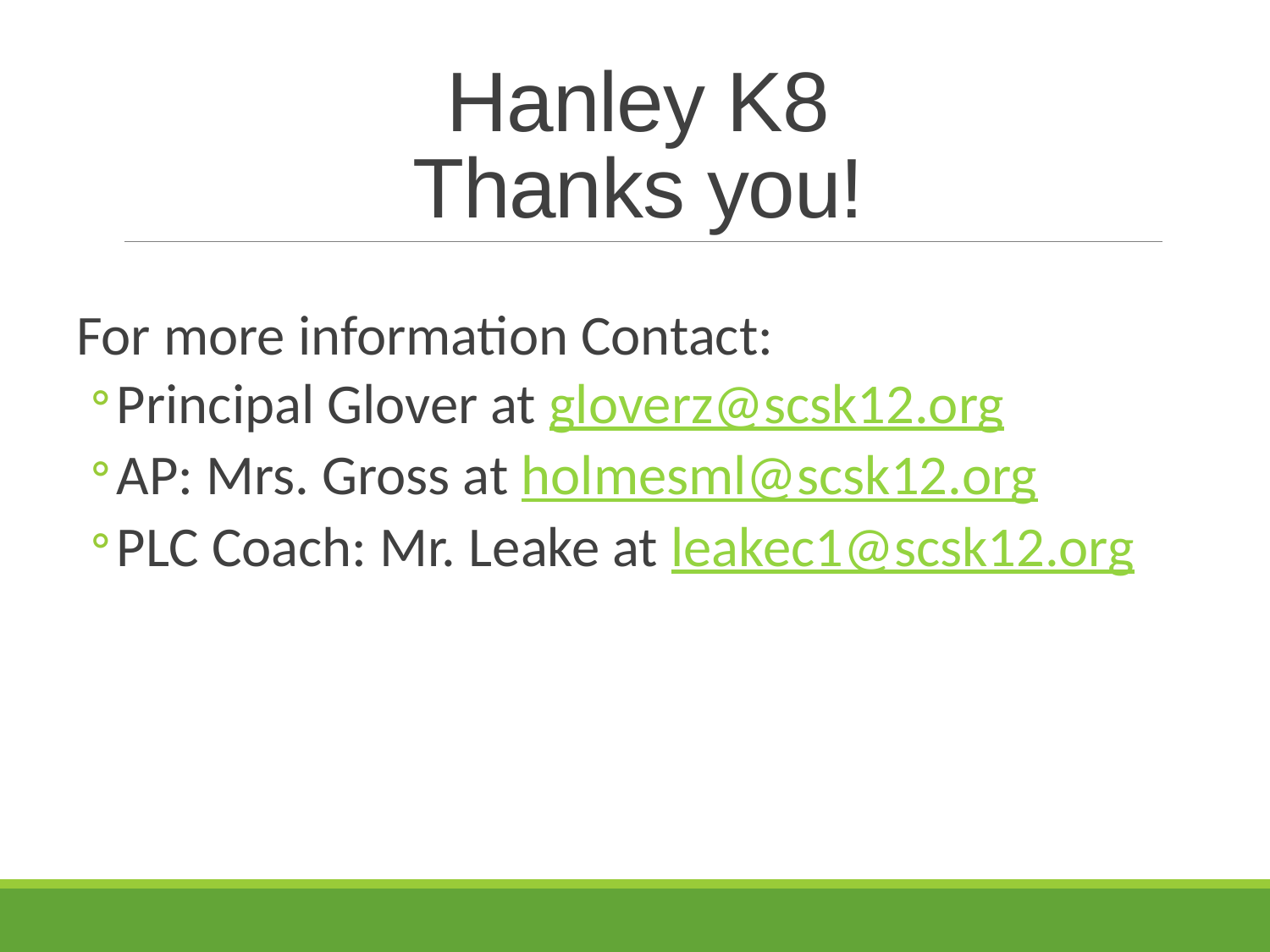

# Hanley K8 Thanks you!
For more information Contact:
Principal Glover at gloverz@scsk12.org
AP: Mrs. Gross at holmesml@scsk12.org
PLC Coach: Mr. Leake at leakec1@scsk12.org